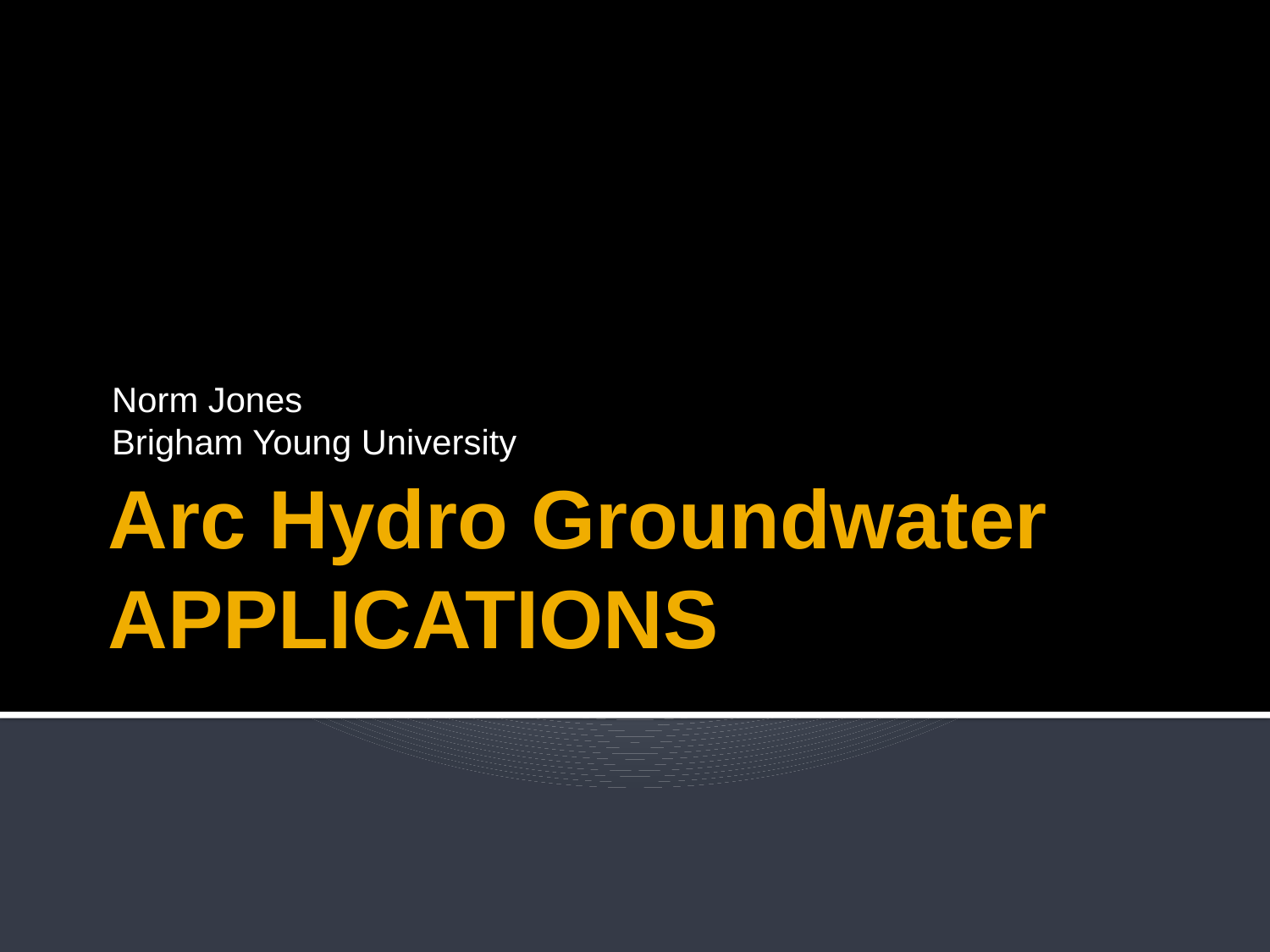

Norm Jones
Brigham Young University
# Arc Hydro Groundwater APPLICATIONS